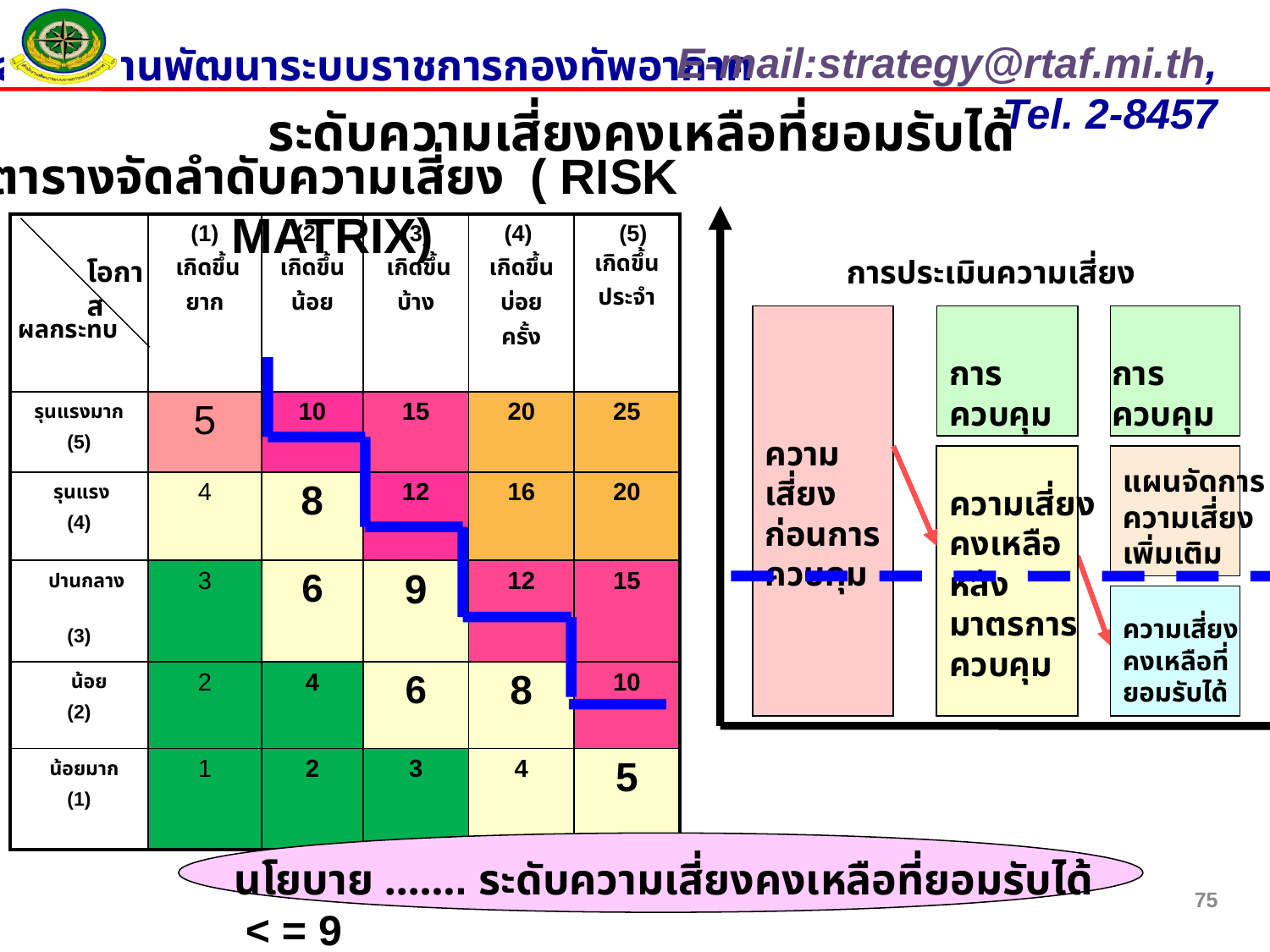

# ระดับความเสี่ยงคงเหลือที่ยอมรับได้
ตารางจัดลำดับความเสี่ยง  ( RISK MATRIX)

|  | (1) เกิดขึ้นยาก | (2) เกิดขึ้นน้อย | (3) เกิดขึ้นบ้าง | (4) เกิดขึ้นบ่อยครั้ง | (5) เกิดขึ้นประจำ |
| --- | --- | --- | --- | --- | --- |
| รุนแรงมาก (5) | 5 | 10 | 15 | 20 | 25 |
| รุนแรง (4) | 4 | 8 | 12 | 16 | 20 |
| ปานกลาง (3) | 3 | 6 | 9 | 12 | 15 |
| น้อย (2) | 2 | 4 | 6 | 8 | 10 |
| น้อยมาก (1) | 1 | 2 | 3 | 4 | 5 |

การประเมินความเสี่ยง
โอกาส

ผลกระทบ
การควบคุม
การควบคุม

ความเสี่ยงก่อนการควบคุม

แผนจัดการความเสี่ยงเพิ่มเติม
ความเสี่ยงคงเหลือหลังมาตรการควบคุม

ความเสี่ยงคงเหลือที่ยอมรับได้

นโยบาย ……. ระดับความเสี่ยงคงเหลือที่ยอมรับได้   < = 9
75